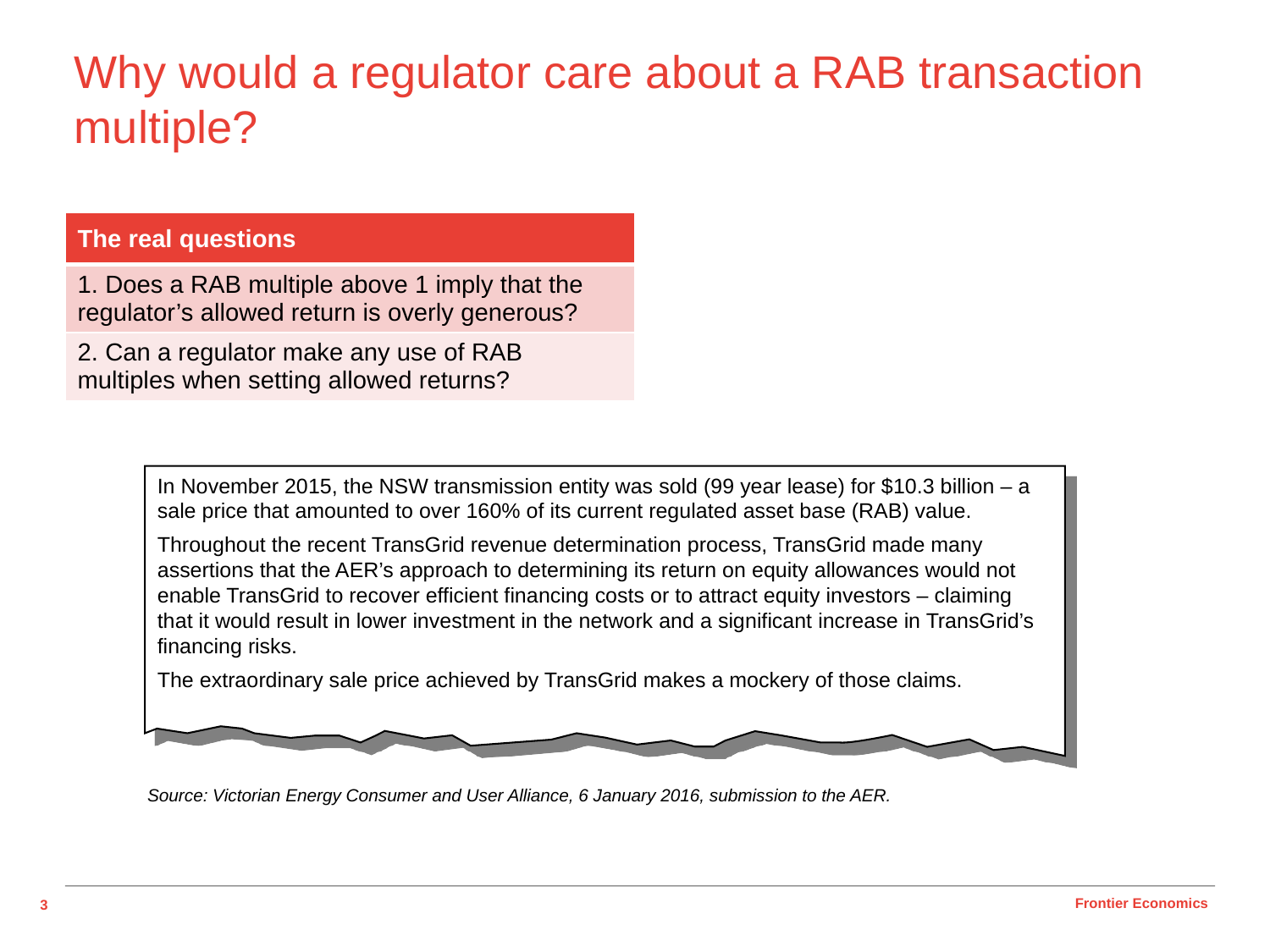

# Why would a regulator care about a RAB transaction multiple?
| The real questions |
| --- |
| 1. Does a RAB multiple above 1 imply that the regulator’s allowed return is overly generous? |
| 2. Can a regulator make any use of RAB multiples when setting allowed returns? |
In November 2015, the NSW transmission entity was sold (99 year lease) for $10.3 billion – a sale price that amounted to over 160% of its current regulated asset base (RAB) value.
Throughout the recent TransGrid revenue determination process, TransGrid made many assertions that the AER’s approach to determining its return on equity allowances would not enable TransGrid to recover efficient financing costs or to attract equity investors – claiming that it would result in lower investment in the network and a significant increase in TransGrid’s financing risks.
The extraordinary sale price achieved by TransGrid makes a mockery of those claims.
Source: Victorian Energy Consumer and User Alliance, 6 January 2016, submission to the AER.